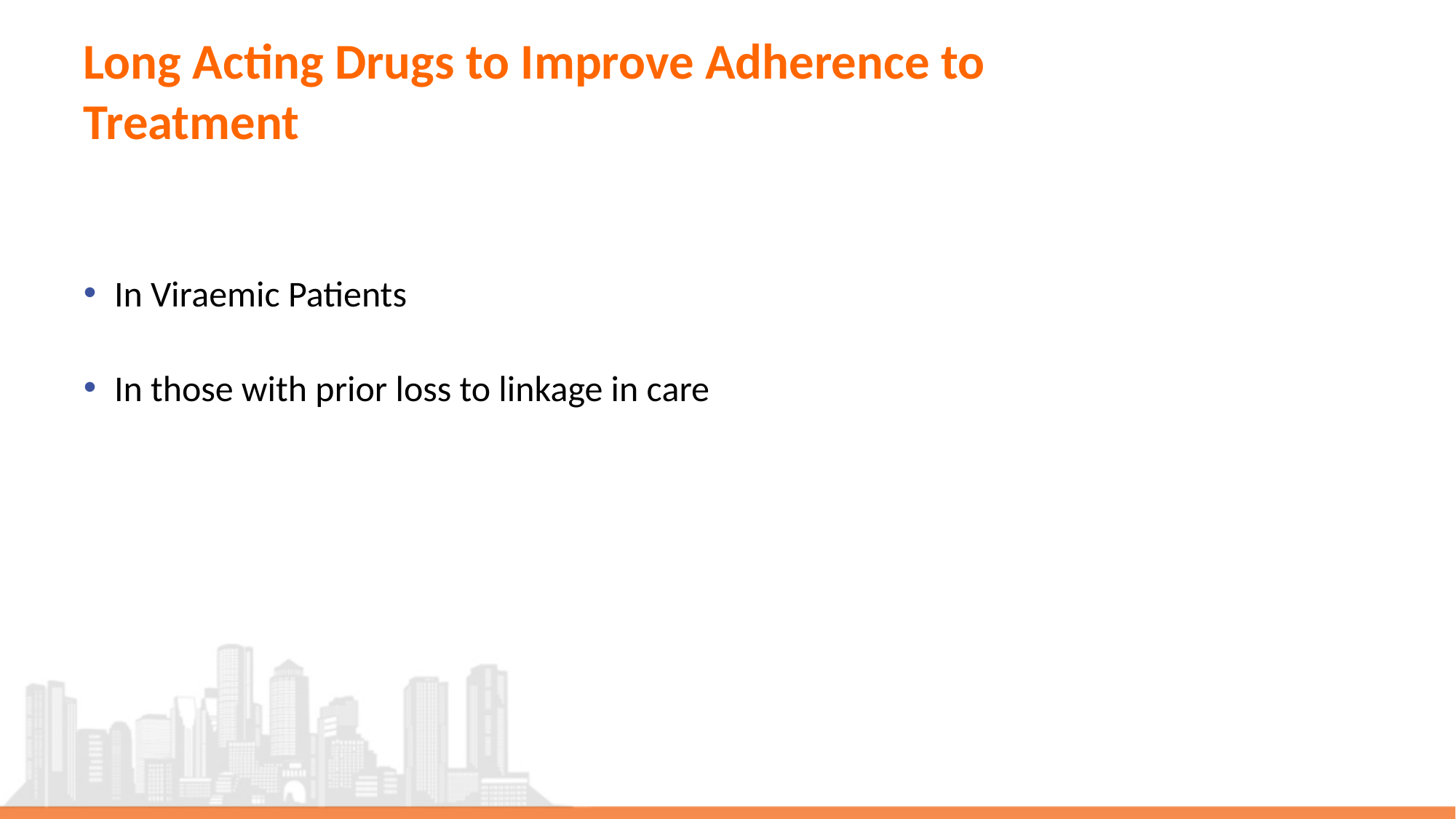

# Long Acting Drugs to Improve Adherence to Treatment

In Viraemic Patients
In those with prior loss to linkage in care